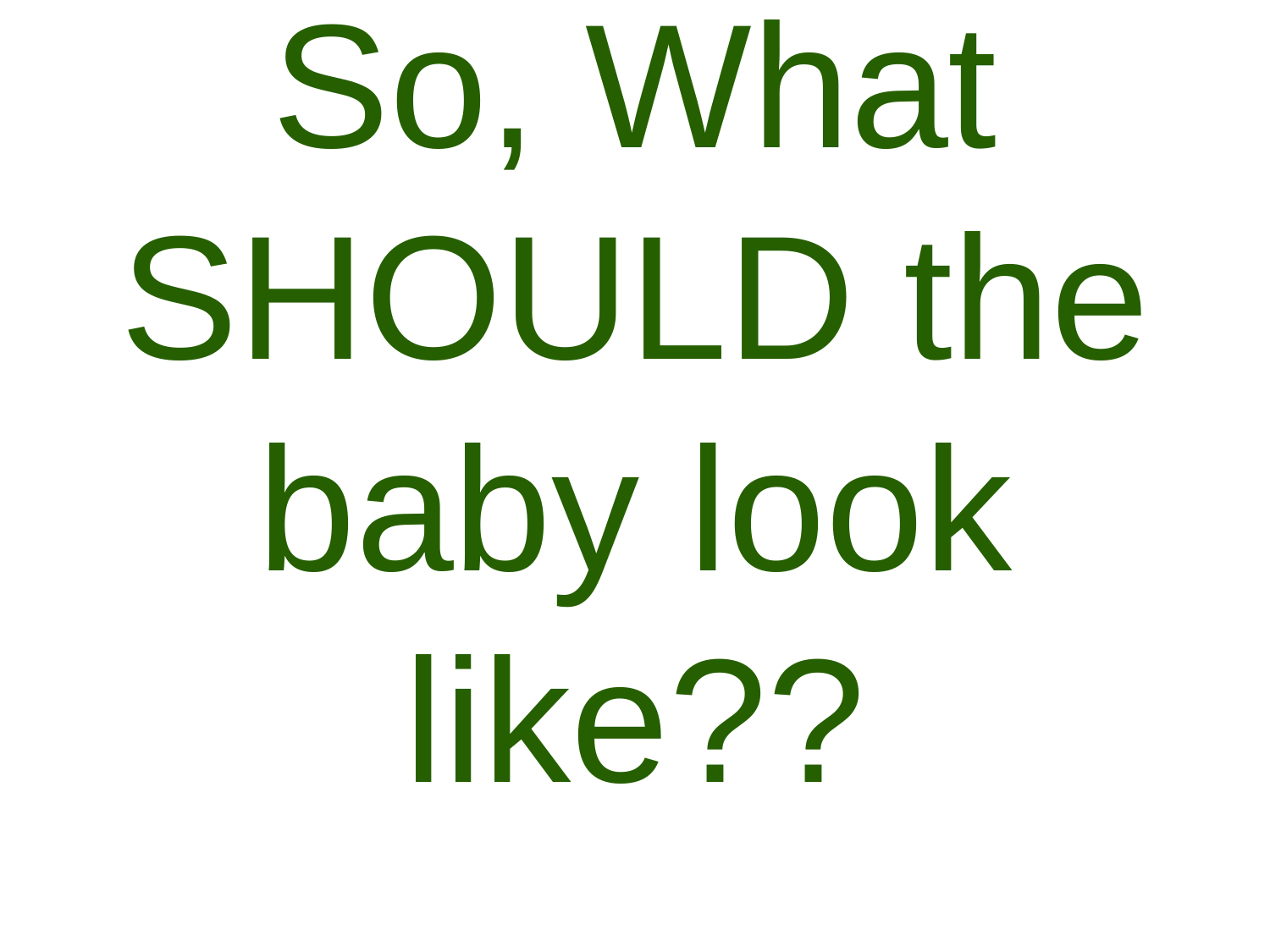

# So, What SHOULD the baby look like??